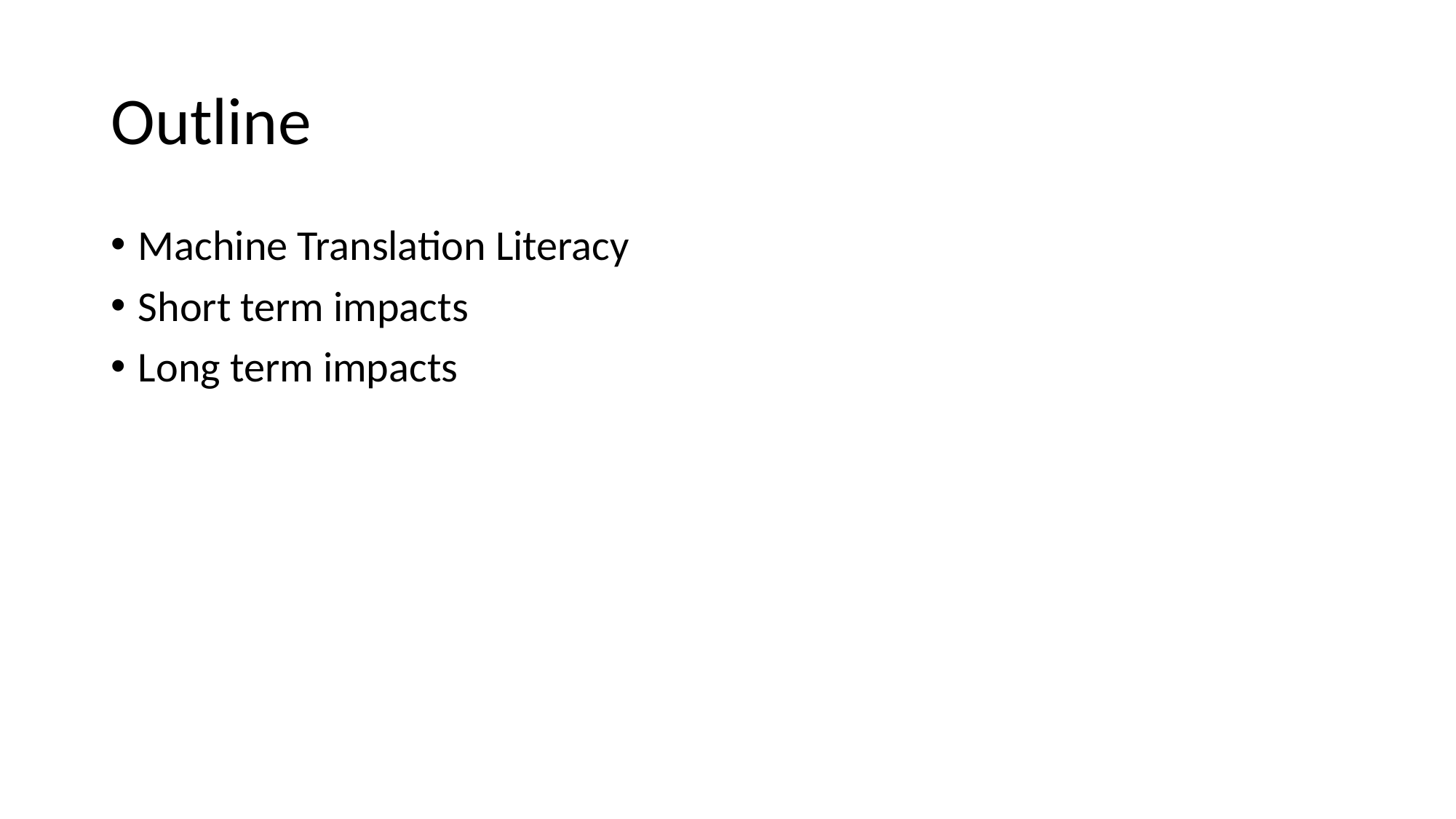

# Outline
Machine Translation Literacy
Short term impacts
Long term impacts